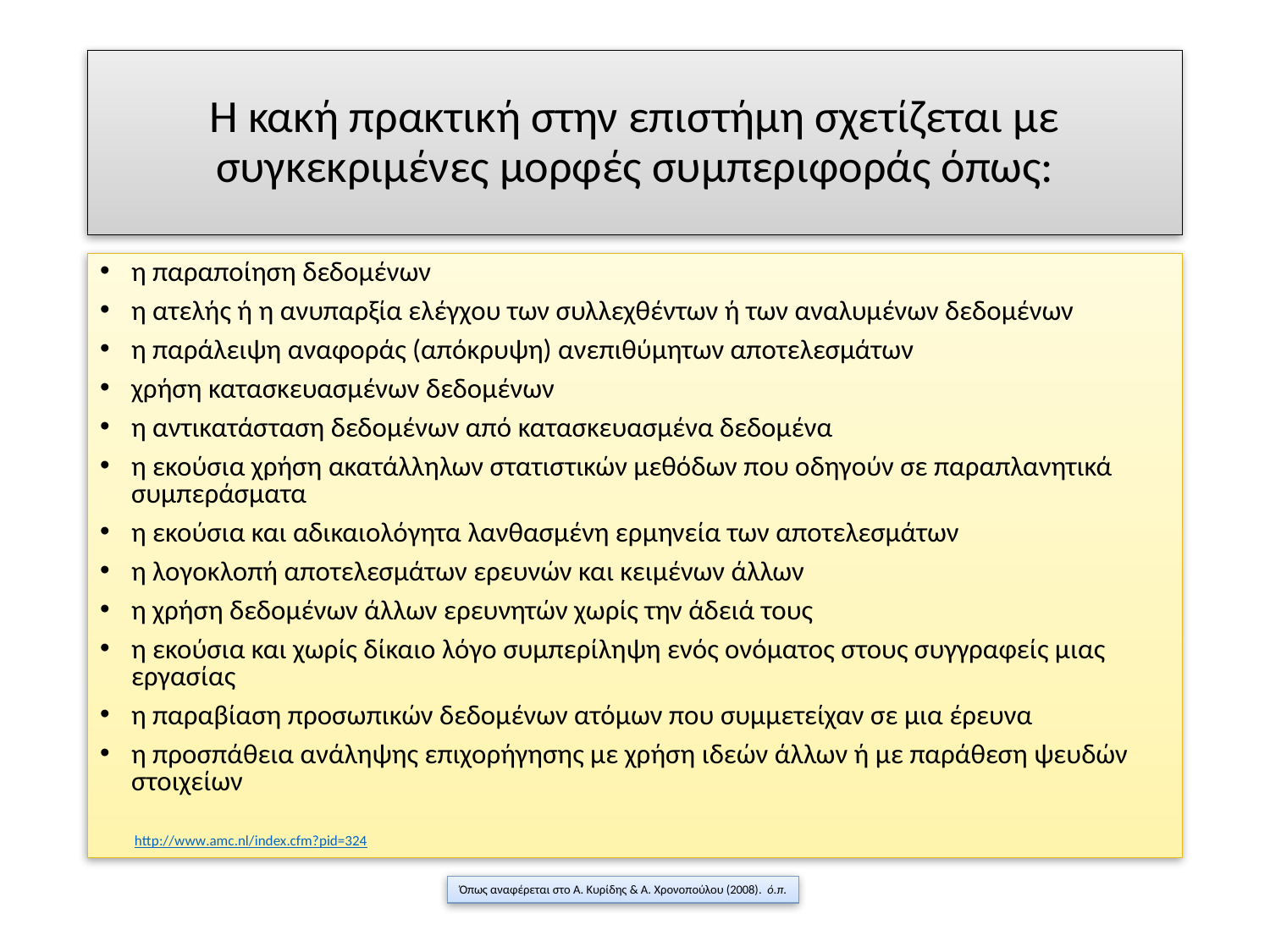

# Η κακή πρακτική στην επιστήμη σχετίζεται με συγκεκριμένες μορφές συμπεριφοράς όπως:
η παραποίηση δεδομένων
η ατελής ή η ανυπαρξία ελέγχου των συλλεχθέντων ή των αναλυμένων δεδομένων
η παράλειψη αναφοράς (απόκρυψη) ανεπιθύμητων αποτελεσμάτων
χρήση κατασκευασμένων δεδομένων
η αντικατάσταση δεδομένων από κατασκευασμένα δεδομένα
η εκούσια χρήση ακατάλληλων στατιστικών μεθόδων που οδηγούν σε παραπλανητικά συμπεράσματα
η εκούσια και αδικαιολόγητα λανθασμένη ερμηνεία των αποτελεσμάτων
η λογοκλοπή αποτελεσμάτων ερευνών και κειμένων άλλων
η χρήση δεδομένων άλλων ερευνητών χωρίς την άδειά τους
η εκούσια και χωρίς δίκαιο λόγο συμπερίληψη ενός ονόματος στους συγγραφείς μιας εργασίας
η παραβίαση προσωπικών δεδομένων ατόμων που συμμετείχαν σε μια έρευνα
η προσπάθεια ανάληψης επιχορήγησης με χρήση ιδεών άλλων ή με παράθεση ψευδών στοιχείων
 http://www.amc.nl/index.cfm?pid=324
Όπως αναφέρεται στο Α. Κυρίδης & Α. Χρονοπούλου (2008).  ό.π.